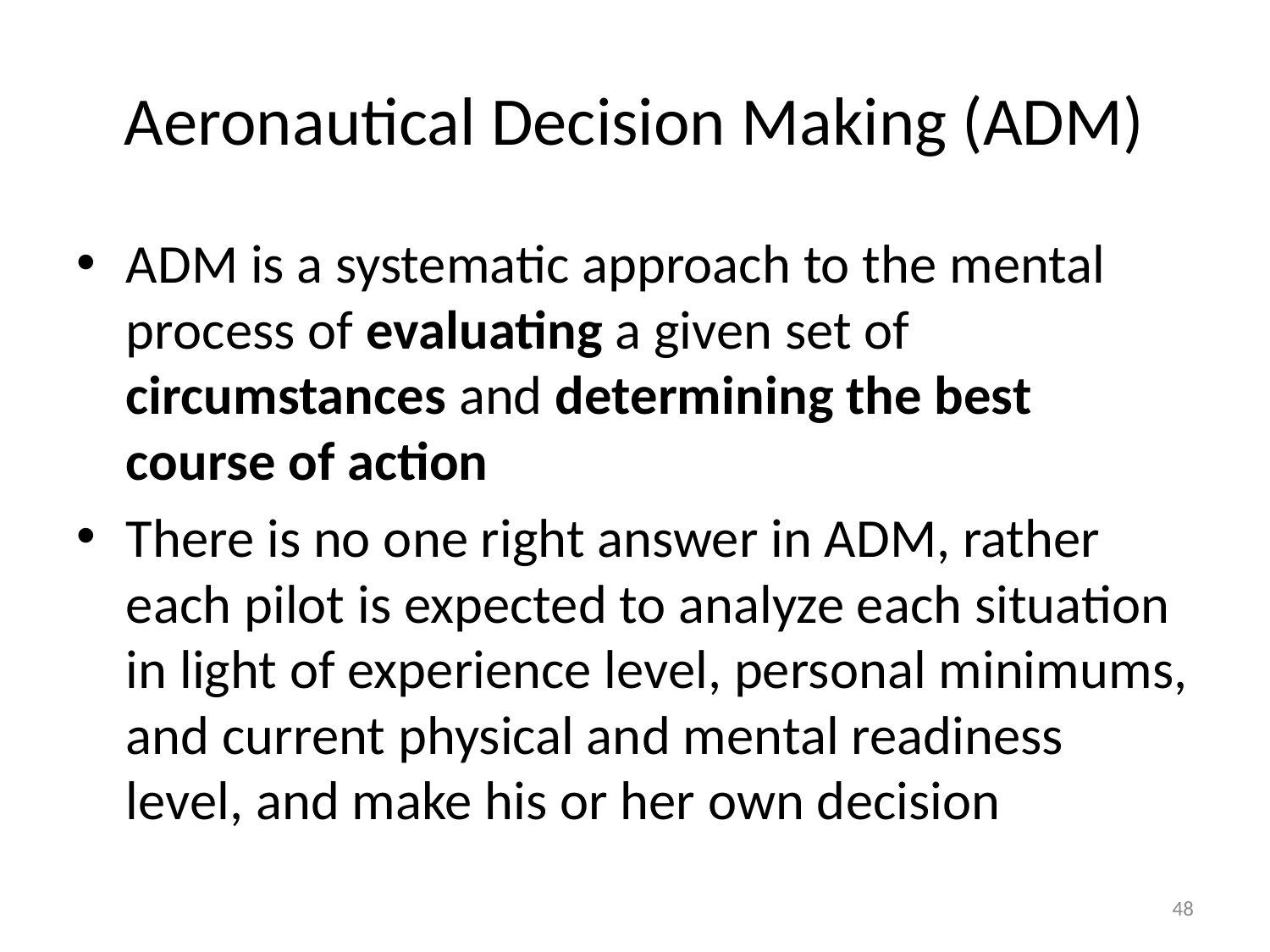

# Aeronautical Decision Making (ADM)
ADM is a systematic approach to the mental process of evaluating a given set of circumstances and determining the best course of action
There is no one right answer in ADM, rather each pilot is expected to analyze each situation in light of experience level, personal minimums, and current physical and mental readiness level, and make his or her own decision
48